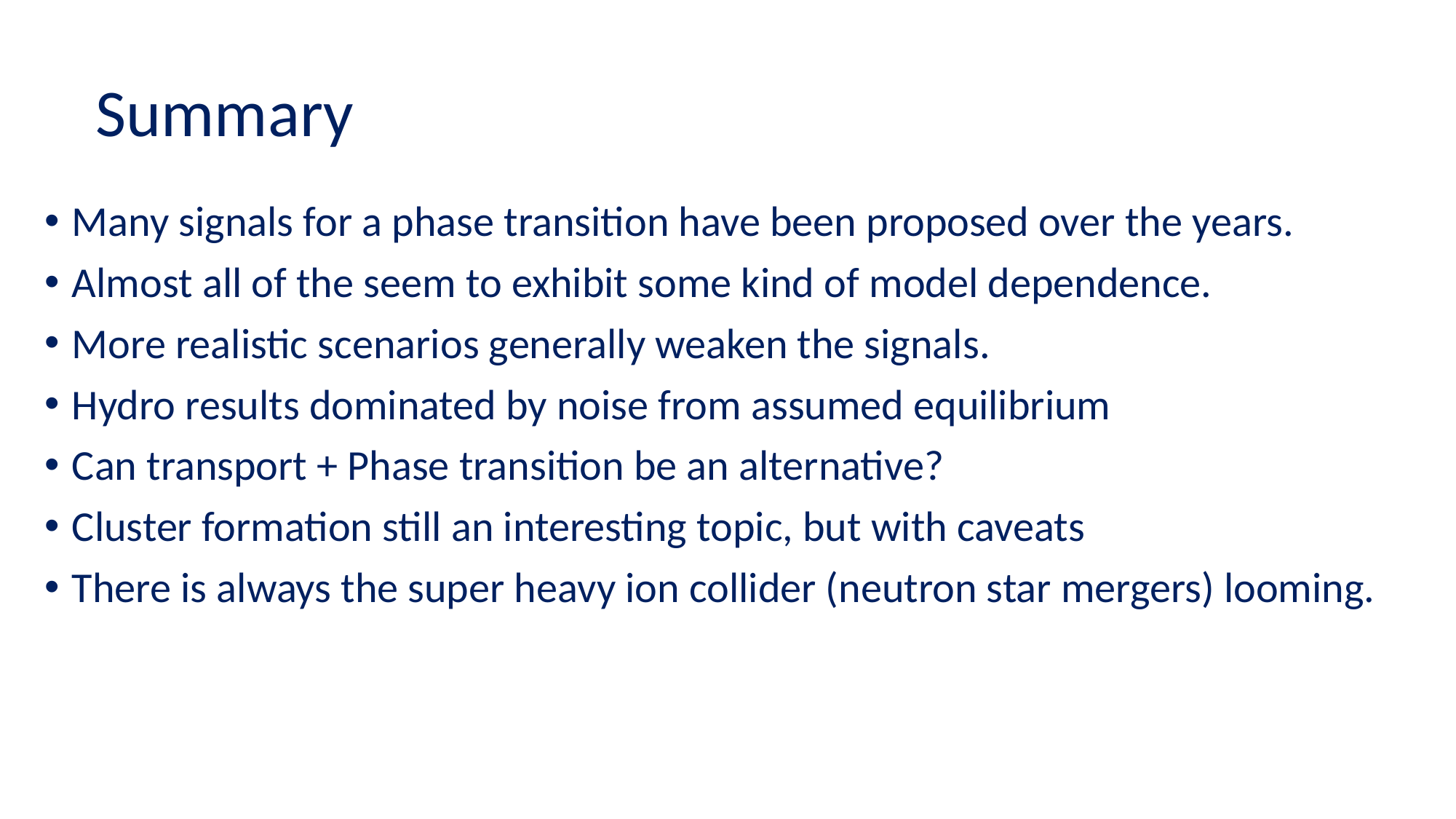

# Summary
Many signals for a phase transition have been proposed over the years.
Almost all of the seem to exhibit some kind of model dependence.
More realistic scenarios generally weaken the signals.
Hydro results dominated by noise from assumed equilibrium
Can transport + Phase transition be an alternative?
Cluster formation still an interesting topic, but with caveats
There is always the super heavy ion collider (neutron star mergers) looming.